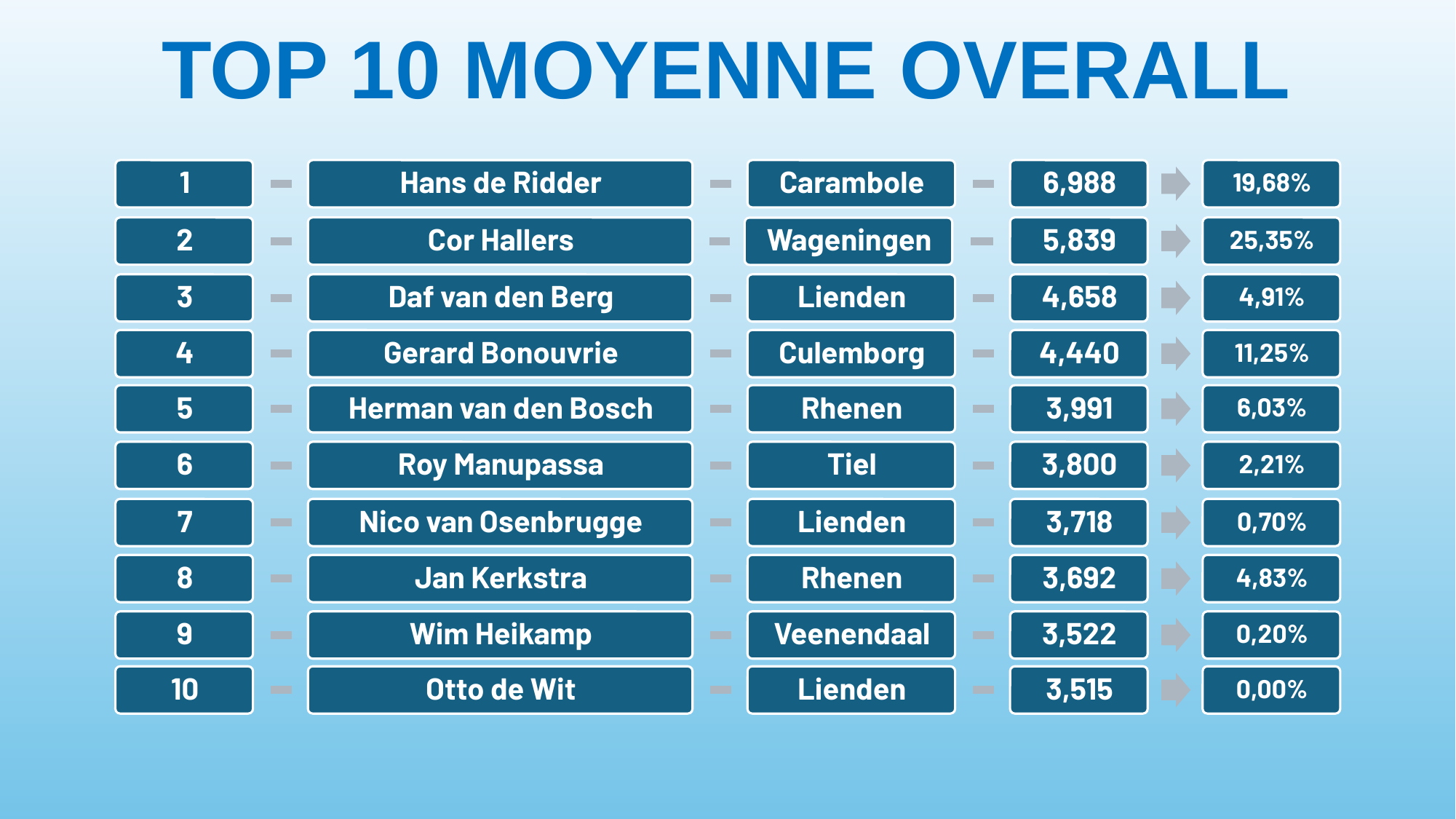

top 10 moyenne overall
1

Hans de Ridder

Carambole

6,988

19,68%
2

Cor Hallers

Wageningen

5,839

25,35%
3

Daf van den Berg

Lienden

4,658

4,91%
4

Gerard Bonouvrie

Culemborg

4,440

11,25%
5

Herman van den Bosch

Rhenen

3,991

6,03%
6

Roy Manupassa

Tiel

3,800

2,21%
7

Nico van Osenbrugge

Lienden

3,718

0,70%
8

Jan Kerkstra

Rhenen

3,692

4,83%
9

Wim Heikamp

Veenendaal

3,522

0,20%
10

Otto de Wit

Lienden

3,515

0,00%